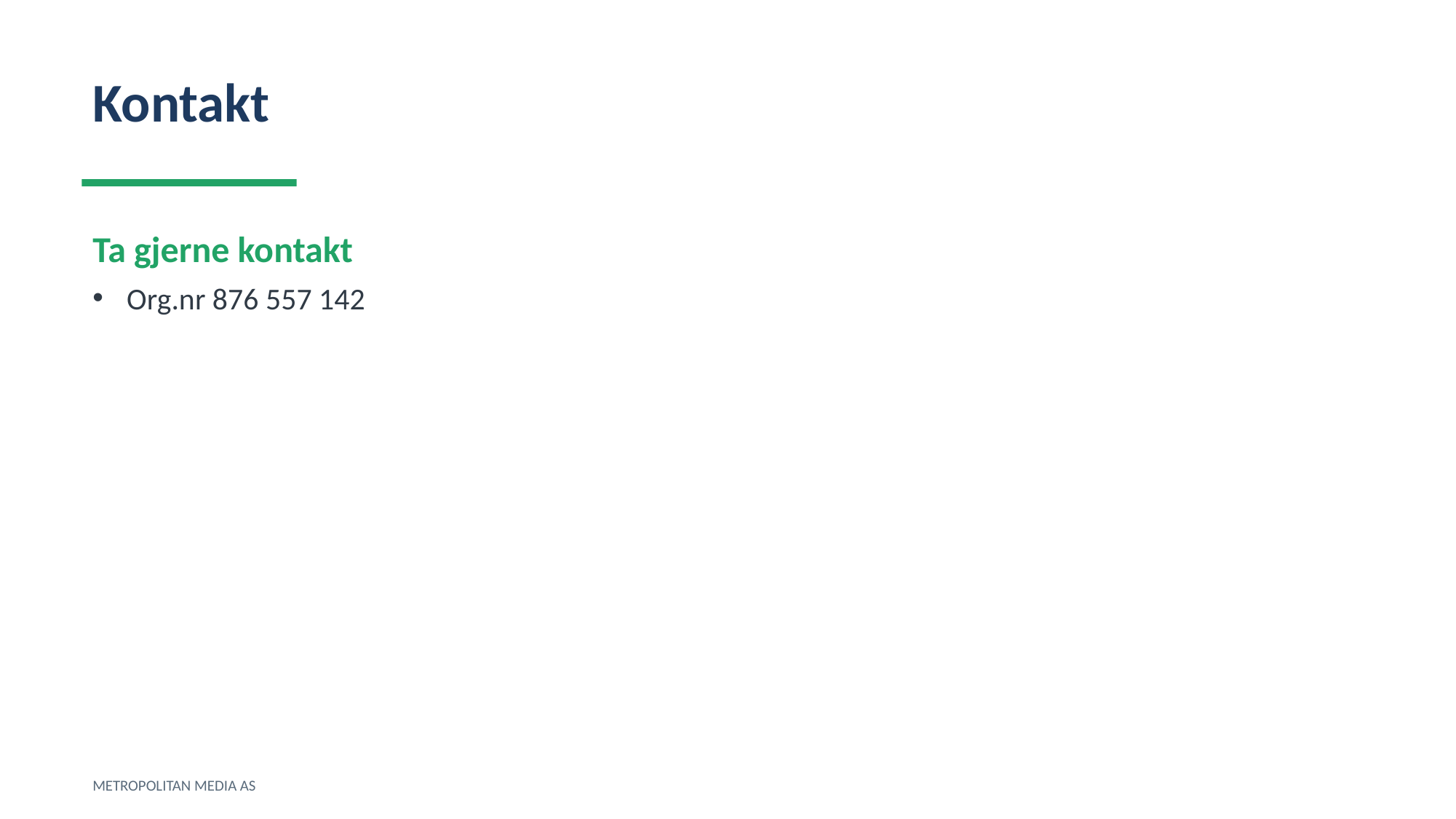

Kontakt

Ta gjerne kontakt
Org.nr 876 557 142
METROPOLITAN MEDIA AS